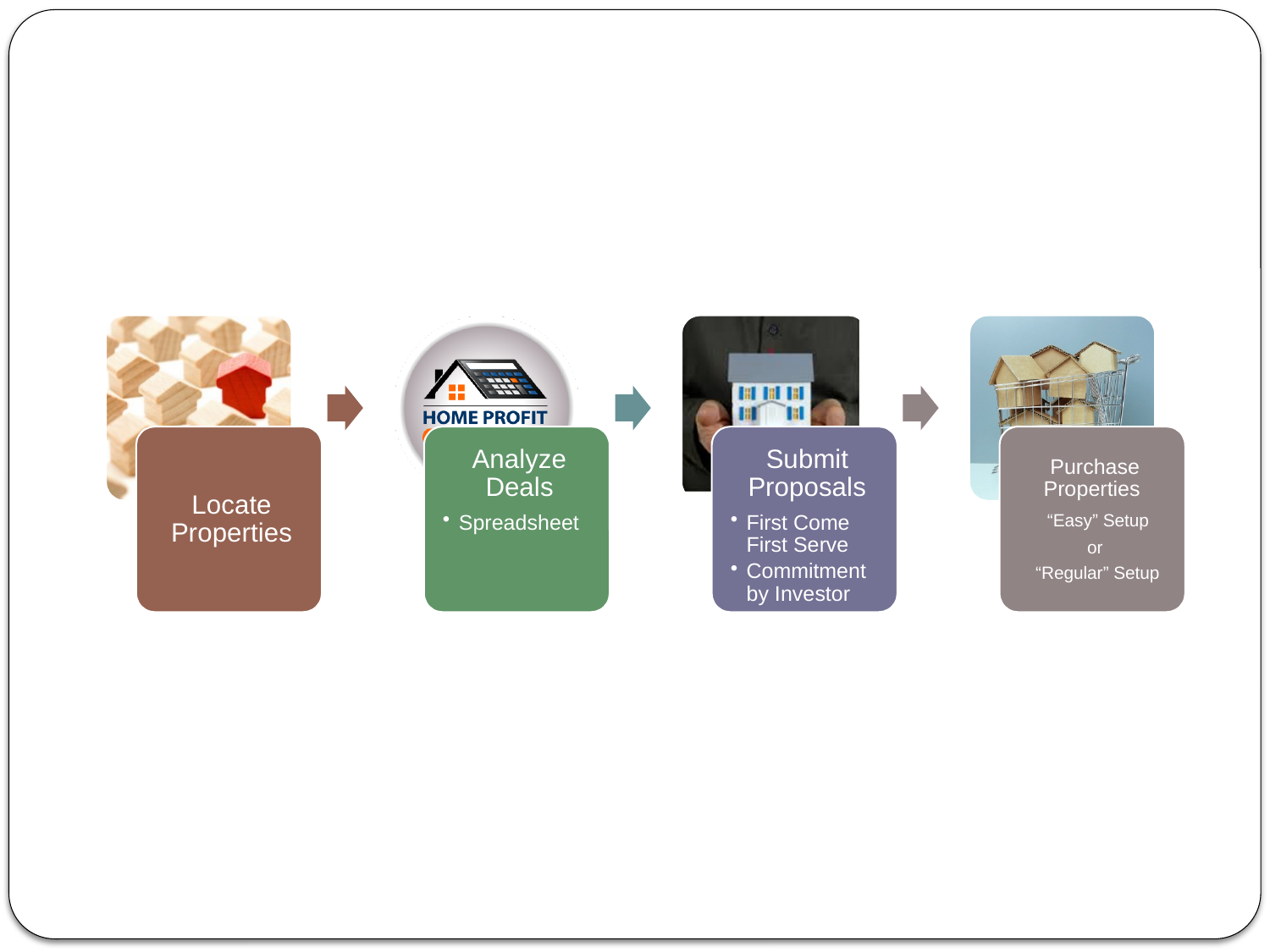

Locate Properties

Analyze Deals
Spreadsheet

Submit Proposals
First Come First Serve
Commitment by Investor

Purchase Properties
 “Easy” Setup
or
 “Regular” Setup